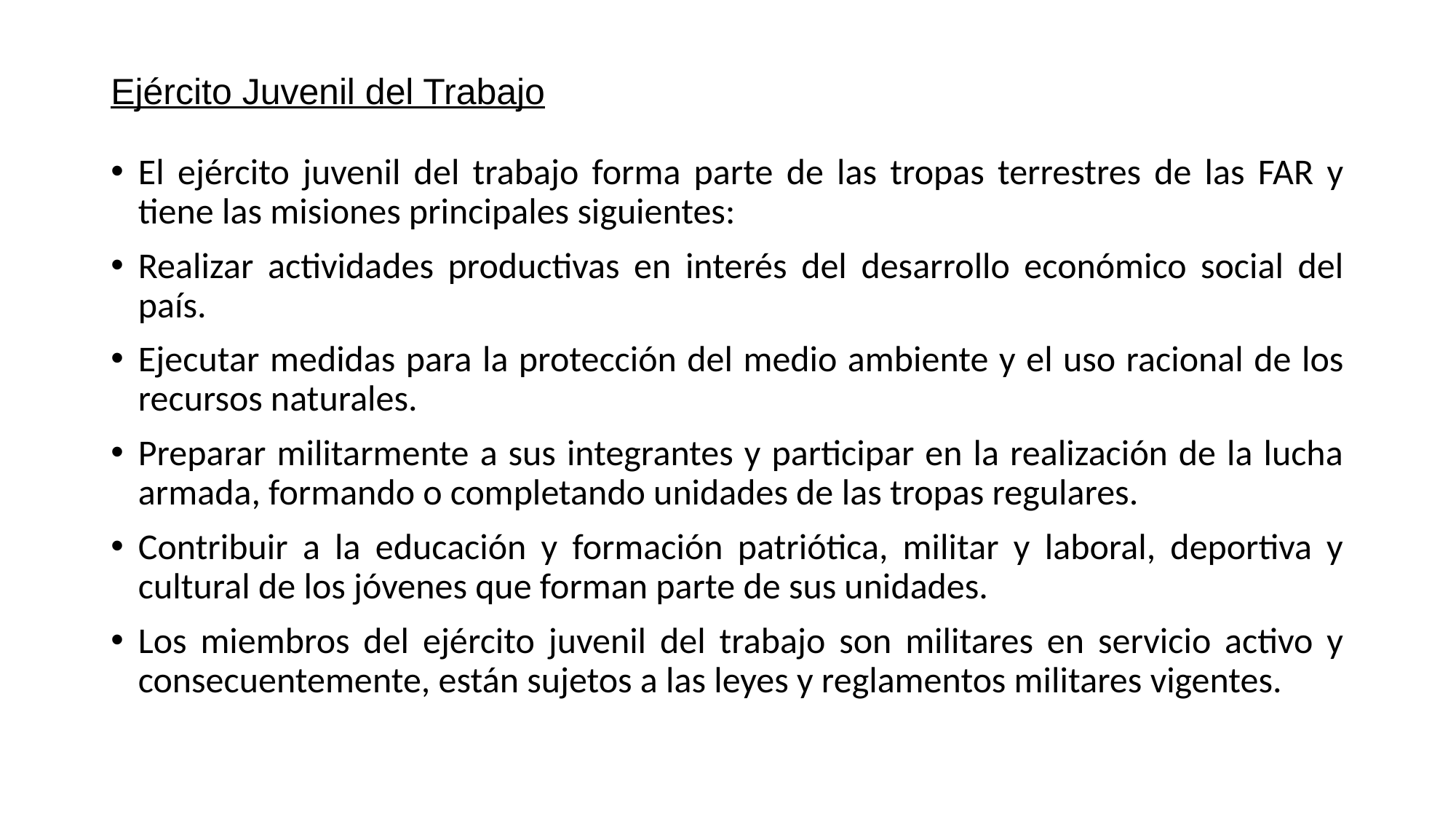

# Ejército Juvenil del Trabajo
El ejército juvenil del trabajo forma parte de las tropas terrestres de las FAR y tiene las misiones principales siguientes:
Realizar actividades productivas en interés del desarrollo económico social del país.
Ejecutar medidas para la protección del medio ambiente y el uso racional de los recursos naturales.
Preparar militarmente a sus integrantes y participar en la realización de la lucha armada, formando o completando unidades de las tropas regulares.
Contribuir a la educación y formación patriótica, militar y laboral, deportiva y cultural de los jóvenes que forman parte de sus unidades.
Los miembros del ejército juvenil del trabajo son militares en servicio activo y consecuentemente, están sujetos a las leyes y reglamentos militares vigentes.